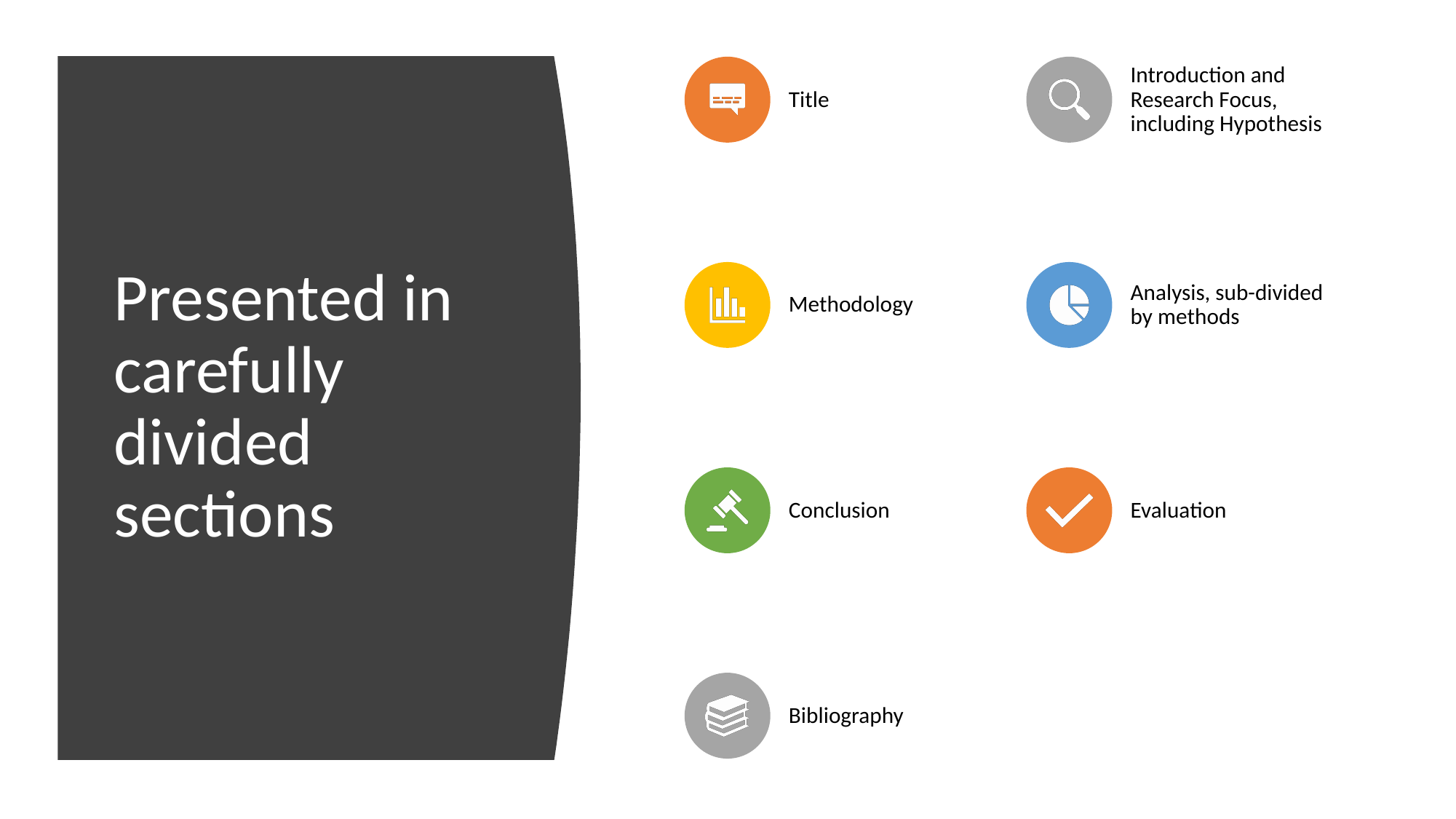

Title
Introduction and Research Focus, including Hypothesis
Methodology
Analysis, sub-divided by methods
Conclusion
Evaluation
Bibliography

# Presented in carefully divided sections